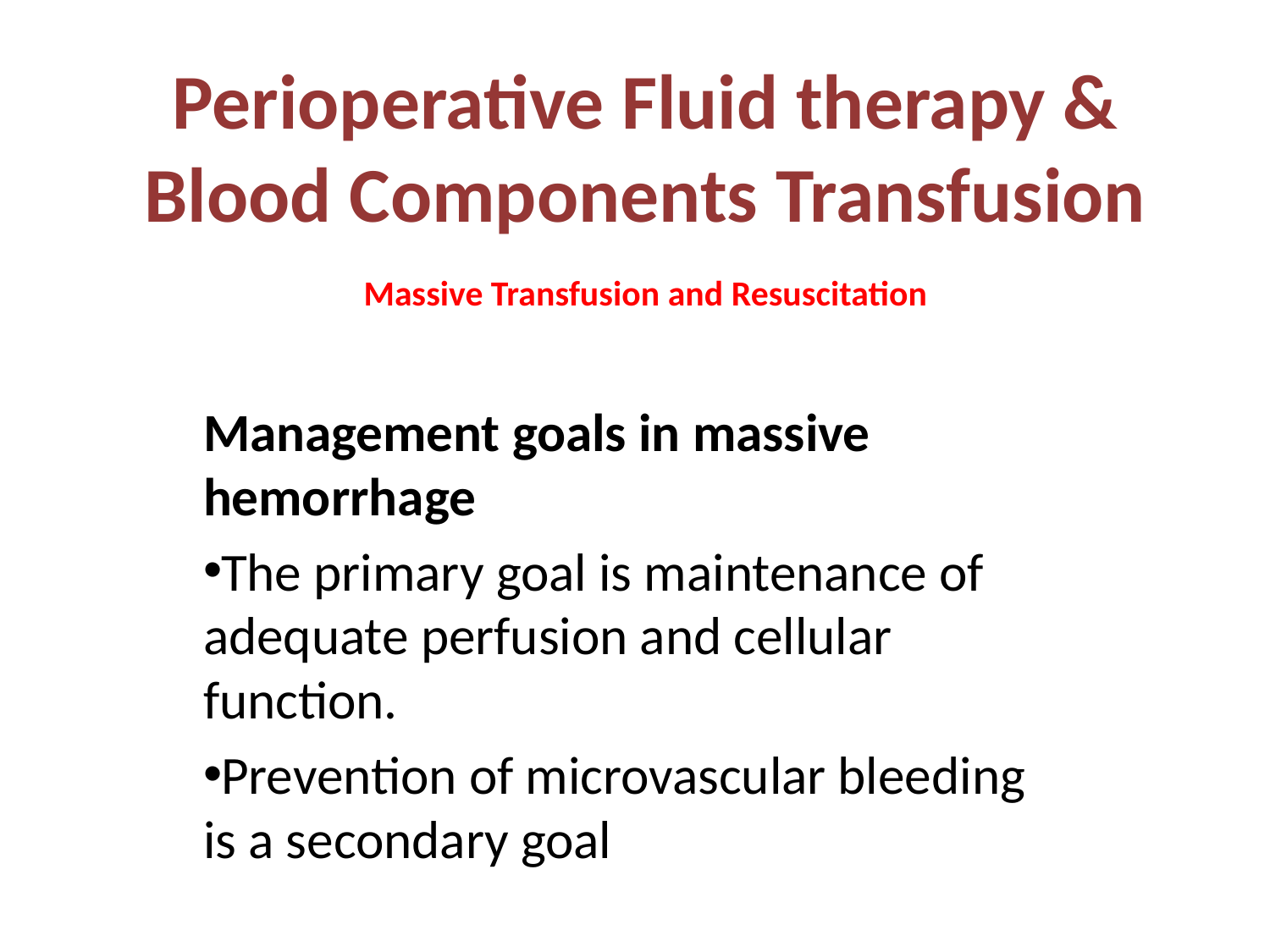

# Perioperative Fluid therapy & Blood Components Transfusion
Massive Transfusion and Resuscitation
Management goals in massive hemorrhage
The primary goal is maintenance of adequate perfusion and cellular function.
Prevention of microvascular bleeding is a secondary goal